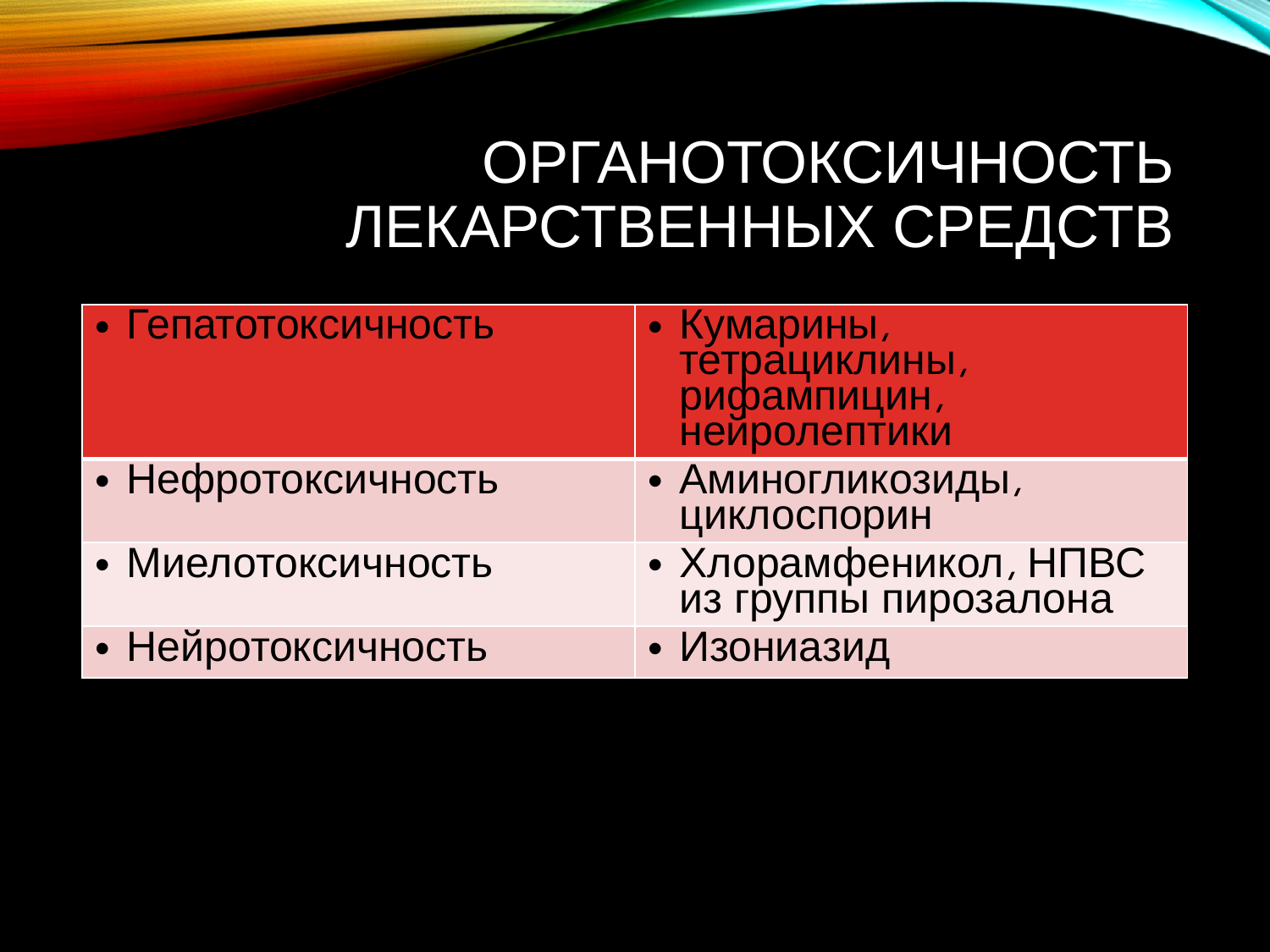

# Органотоксичность лекарственных средств
| Гепатотоксичность | Кумарины, тетрациклины, рифампицин, нейролептики |
| --- | --- |
| Нефротоксичность | Аминогликозиды, циклоспорин |
| Миелотоксичность | Хлорамфеникол, НПВС из группы пирозалона |
| Нейротоксичность | Изониазид |